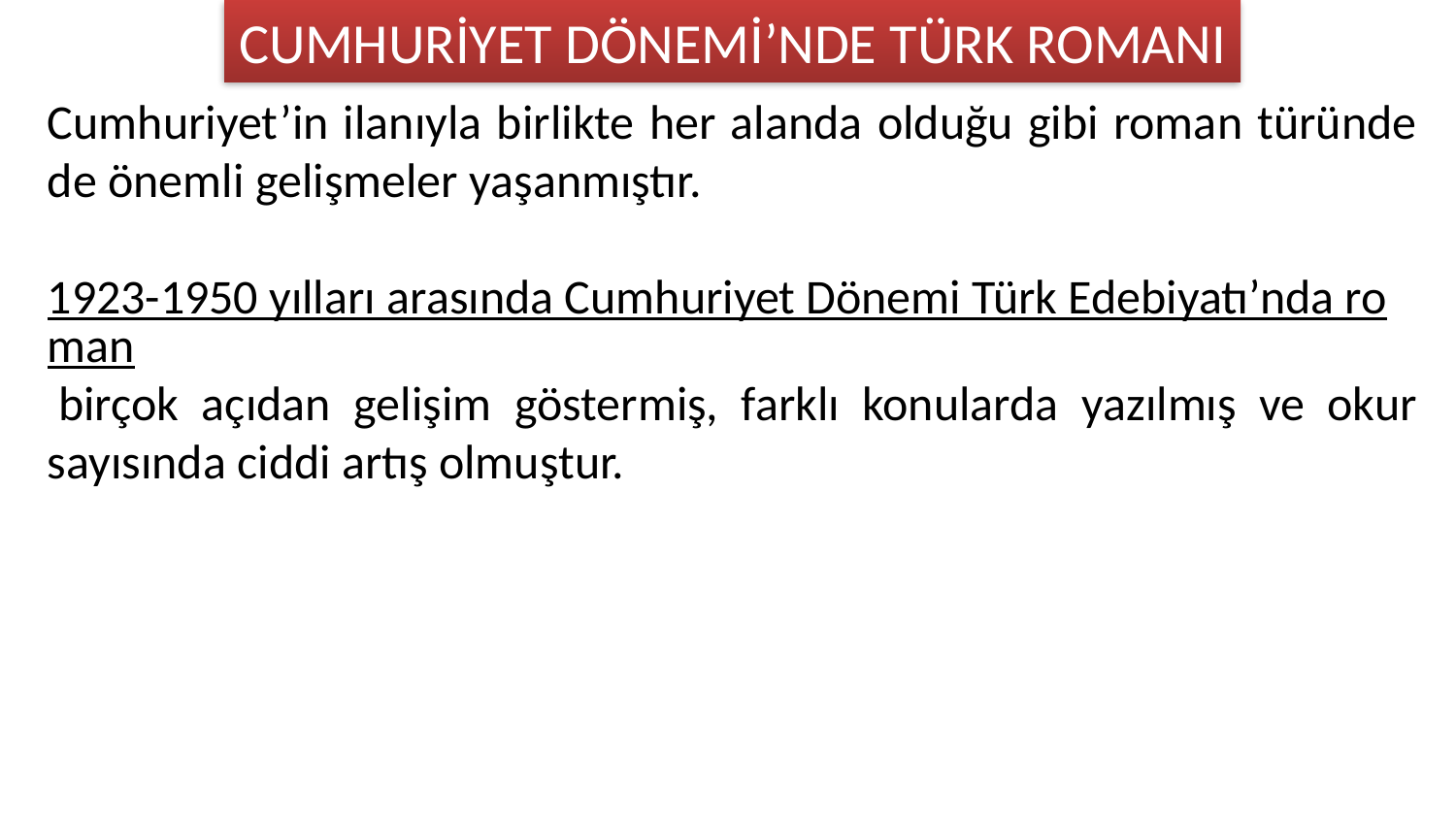

CUMHURİYET DÖNEMİ’NDE TÜRK ROMANI
Cumhuriyet’in ilanıyla birlikte her alanda olduğu gibi roman türünde de önemli gelişmeler yaşanmıştır.

1923-1950 yılları arasında Cumhuriyet Dönemi Türk Edebiyatı’nda roman birçok açıdan gelişim göstermiş, farklı konularda yazılmış ve okur sayısında ciddi artış olmuştur.